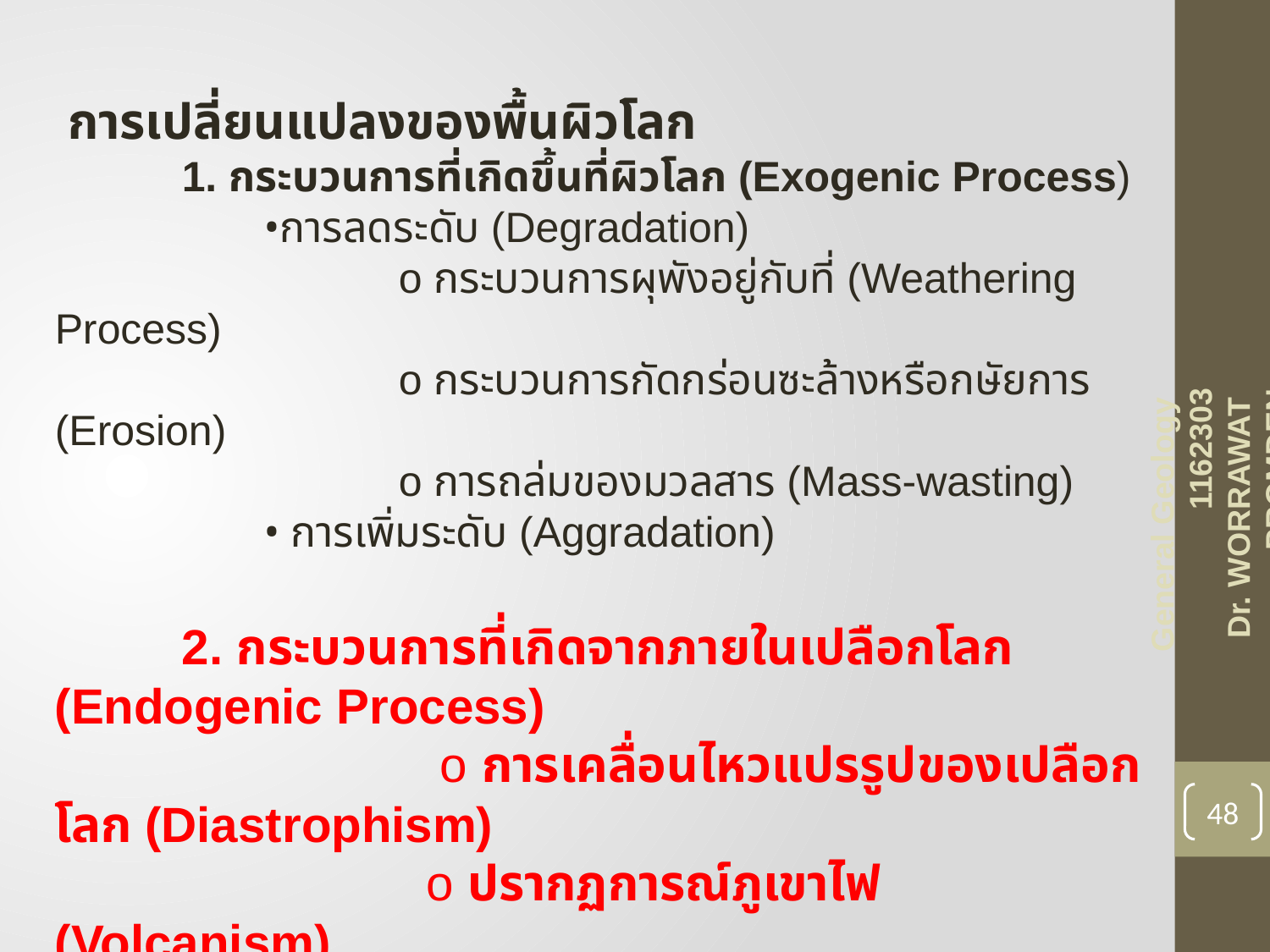

การเปลี่ยนแปลงของพื้นผิวโลก
	1. กระบวนการที่เกิดขึ้นที่ผิวโลก (Exogenic Process)
                   •การลดระดับ (Degradation)
                             o กระบวนการผุพังอยู่กับที่ (Weathering Process)
                             o กระบวนการกัดกร่อนซะล้างหรือกษัยการ (Erosion)
                             o การถล่มของมวลสาร (Mass-wasting)
                   • การเพิ่มระดับ (Aggradation)

	2. กระบวนการที่เกิดจากภายในเปลือกโลก (Endogenic Process)
                           o การเคลื่อนไหวแปรรูปของเปลือกโลก (Diastrophism)
                           o ปรากฏการณ์ภูเขาไฟ (Volcanism)

        	3. กระบวนการที่เกิดจากการกระทำนอกเปลือกโลก (Extraterrestrial Process)
General Geology  1162303
Dr. WORRAWAT  PROMDEN
48